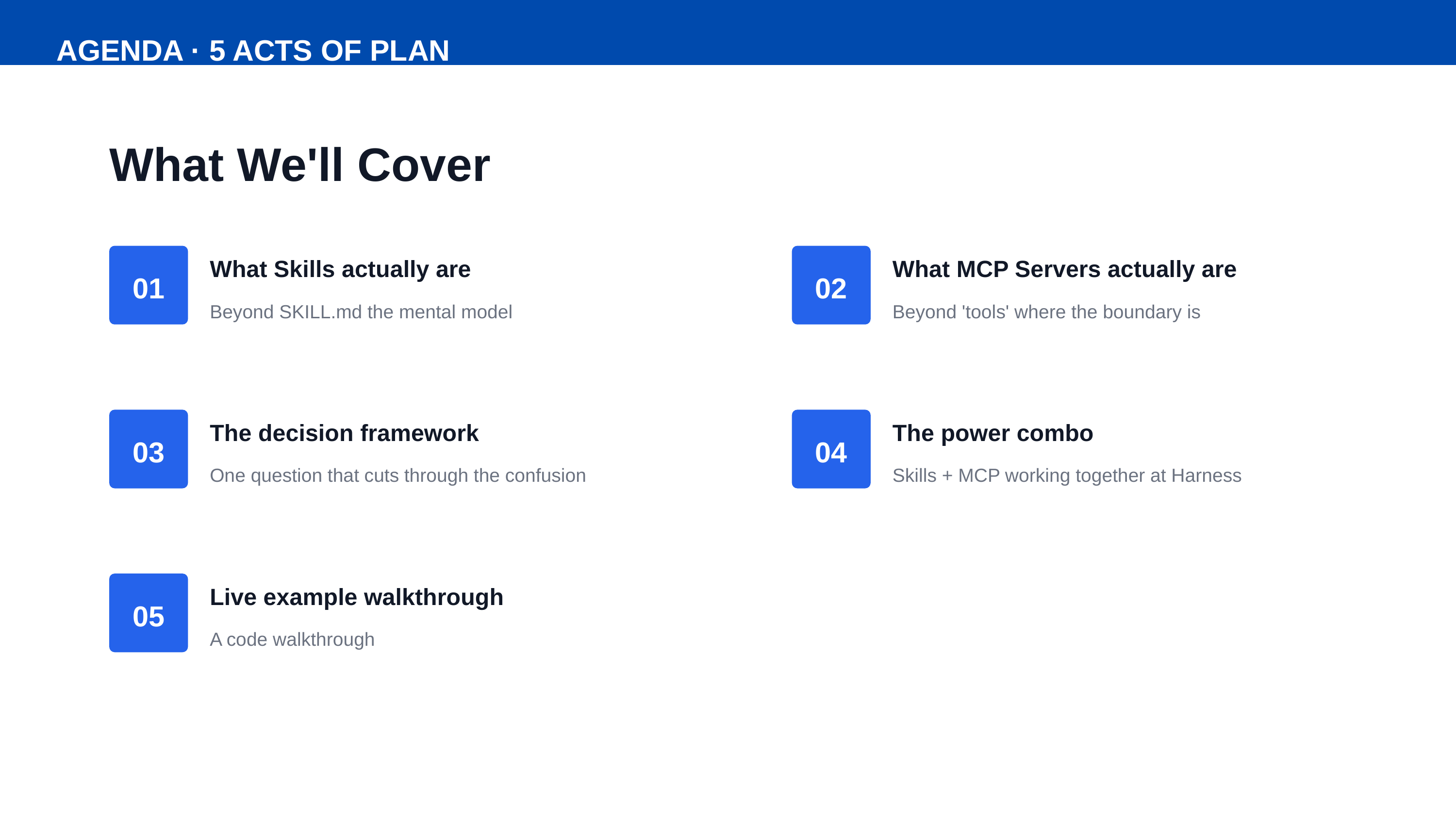

AGENDA · 5 ACTS OF PLAN
What We'll Cover

What Skills actually are

What MCP Servers actually are

01

02

Lorem ipsum dolor sit amet, consectetur adipiscing elit, sed do eiusmod tempor incididunt ut labore et dolore

Beyond SKILL.md the mental model

Beyond 'tools' where the boundary is

The decision framework

The power combo

03

04

Lorem ipsum dolor sit amet, consectetur adipiscing elit, sed do eiusmod tempor incididunt ut labore et dolore

One question that cuts through the confusion

Skills + MCP working together at Harness

Live example walkthrough

05

A code walkthrough